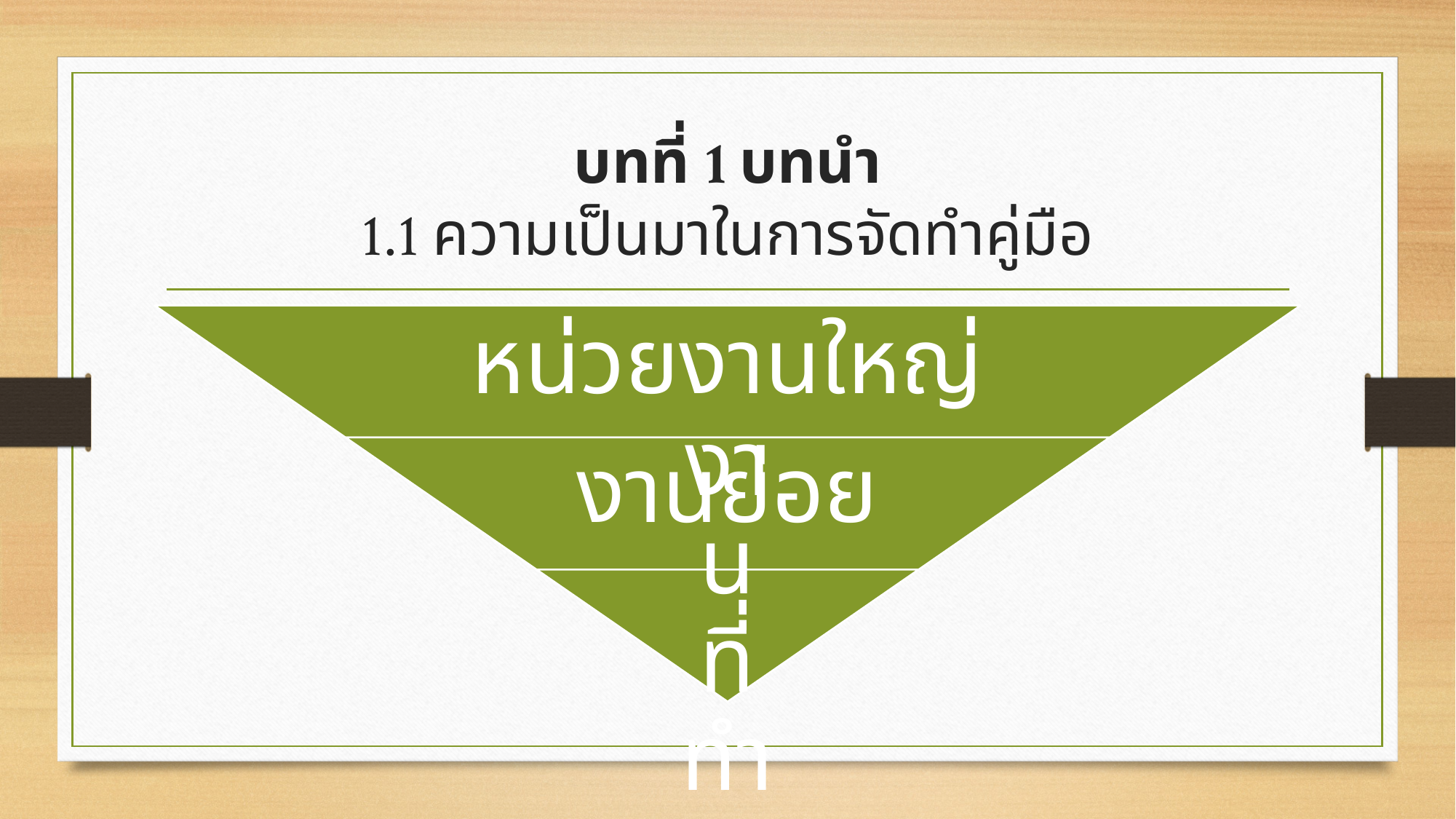

# บทที่ 1 บทนำ 1.1 ความเป็นมาในการจัดทำคู่มือ
หน่วยงานใหญ่
งานย่อย
งานที่ทำ